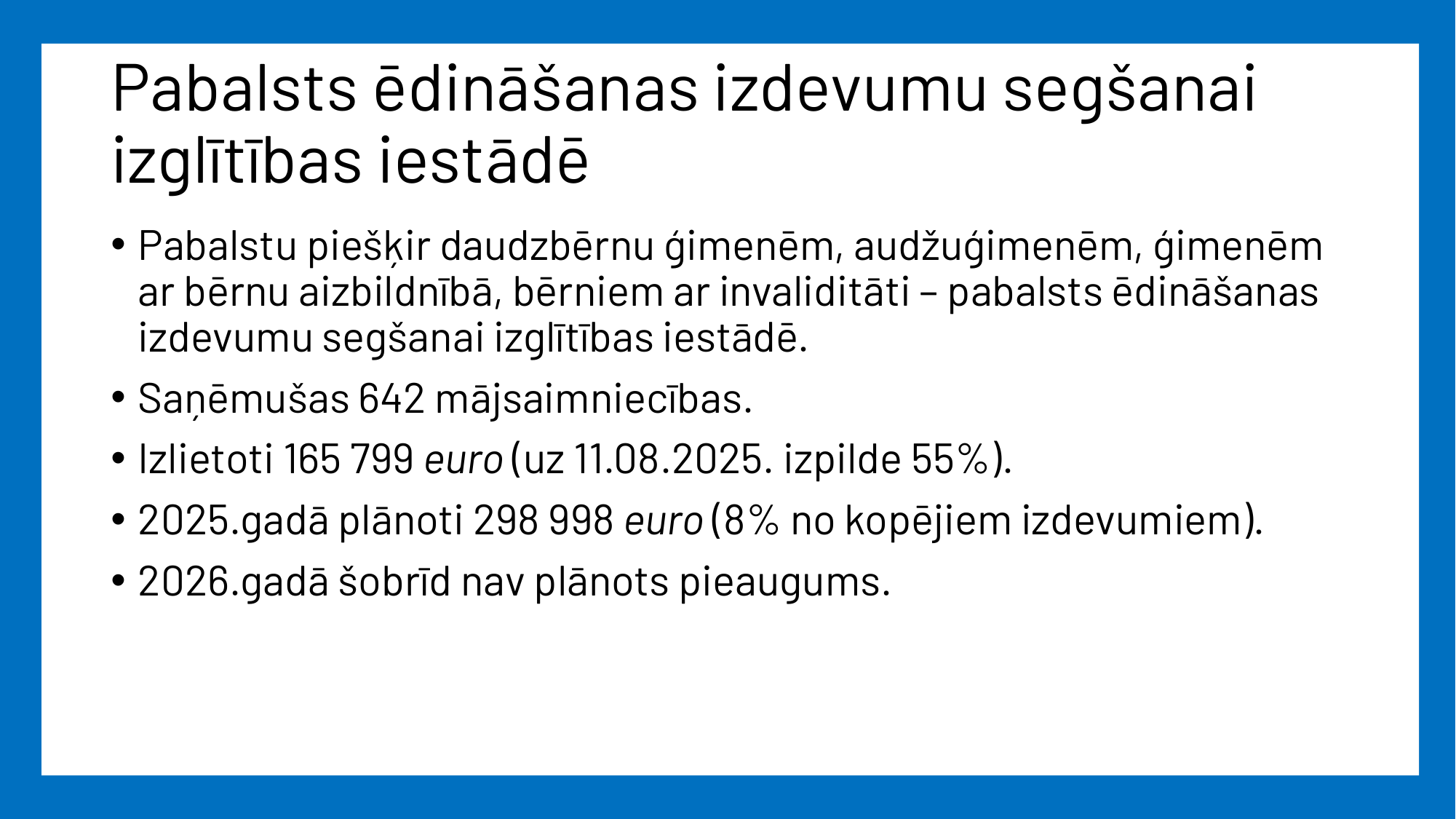

# Pabalsts ēdināšanas izdevumu segšanai izglītības iestādē
Pabalstu piešķir daudzbērnu ģimenēm, audžuģimenēm, ģimenēm ar bērnu aizbildnībā, bērniem ar invaliditāti – pabalsts ēdināšanas izdevumu segšanai izglītības iestādē.
Saņēmušas 642 mājsaimniecības.
Izlietoti 165 799 euro (uz 11.08.2025. izpilde 55%).
2025.gadā plānoti 298 998 euro (8% no kopējiem izdevumiem).
2026.gadā šobrīd nav plānots pieaugums.